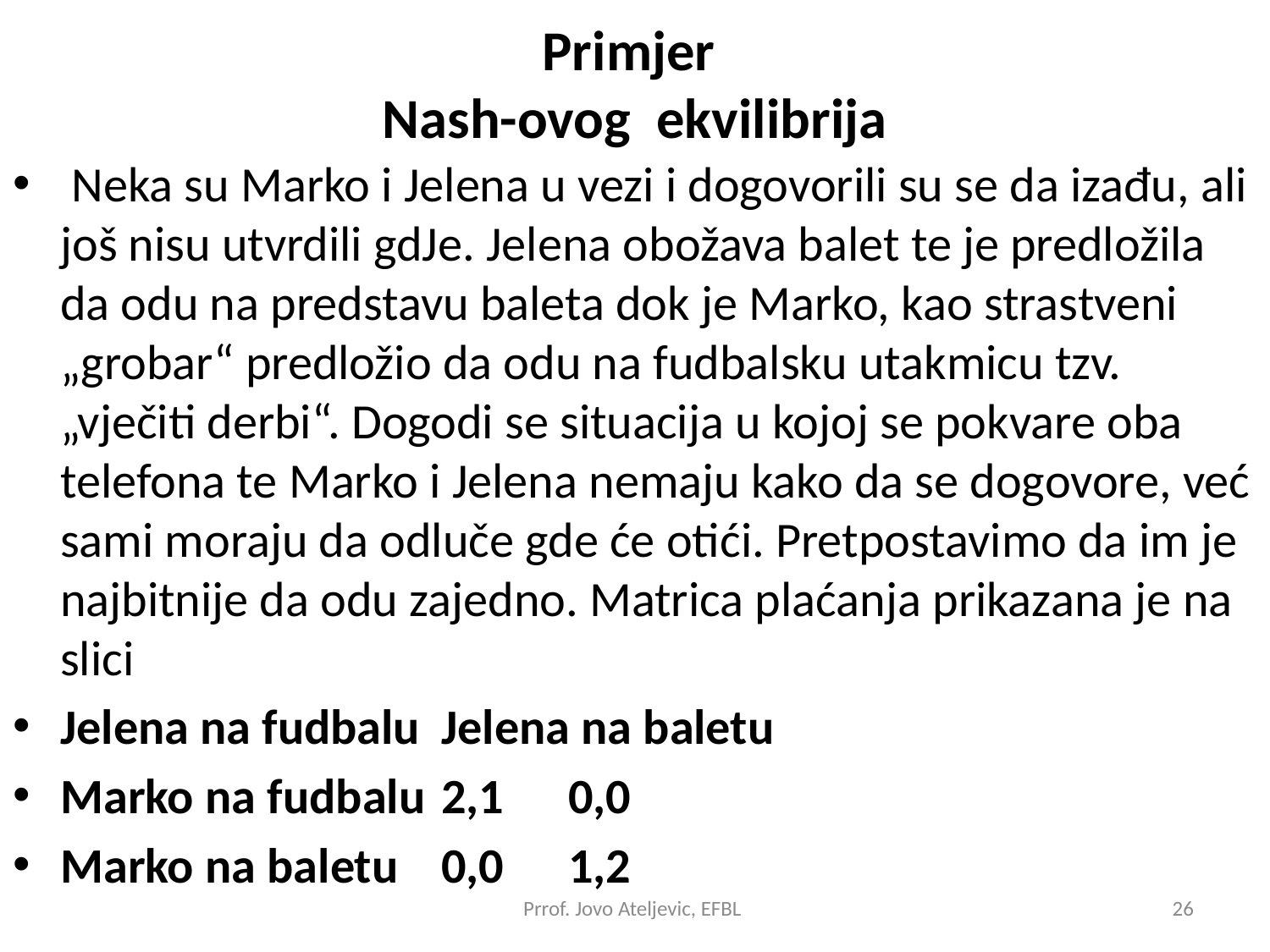

# Primjer Nash-ovog  ekvilibrija
 Neka su Marko i Jelena u vezi i dogovorili su se da izađu, ali još nisu utvrdili gdJe. Jelena obožava balet te je predložila da odu na predstavu baleta dok je Marko, kao strastveni „grobar“ predložio da odu na fudbalsku utakmicu tzv. „vječiti derbi“. Dogodi se situacija u kojoj se pokvare oba telefona te Marko i Jelena nemaju kako da se dogovore, već sami moraju da odluče gde će otići. Pretpostavimo da im je najbitnije da odu zajedno. Matrica plaćanja prikazana je na slici
Jelena na fudbalu 	Jelena na baletu
Marko na fudbalu 	2,1 	0,0
Marko na baletu 	0,0 	1,2

Prrof. Jovo Ateljevic, EFBL
26